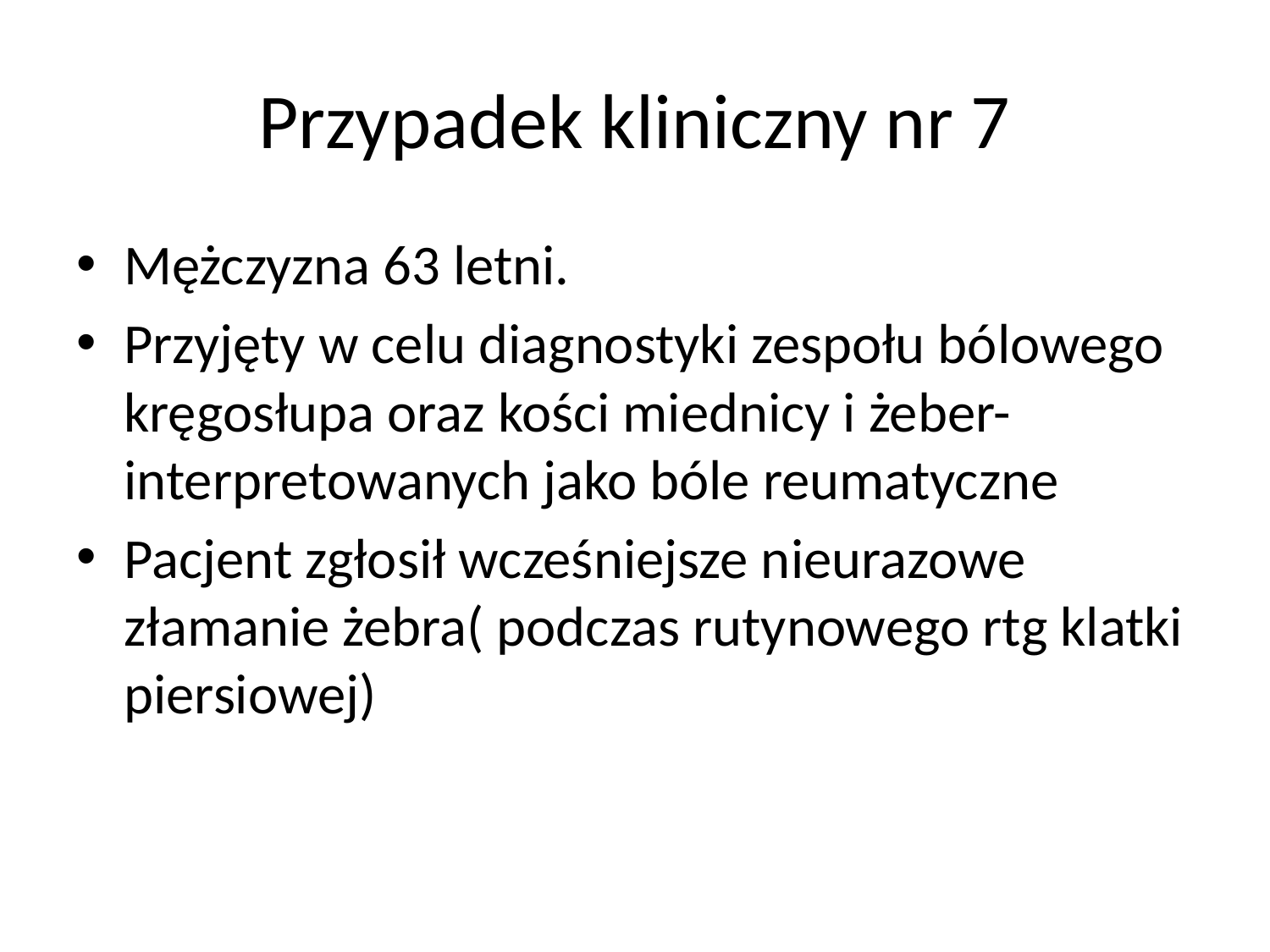

# Przypadek kliniczny nr 7
Mężczyzna 63 letni.
Przyjęty w celu diagnostyki zespołu bólowego kręgosłupa oraz kości miednicy i żeber- interpretowanych jako bóle reumatyczne
Pacjent zgłosił wcześniejsze nieurazowe złamanie żebra( podczas rutynowego rtg klatki piersiowej)